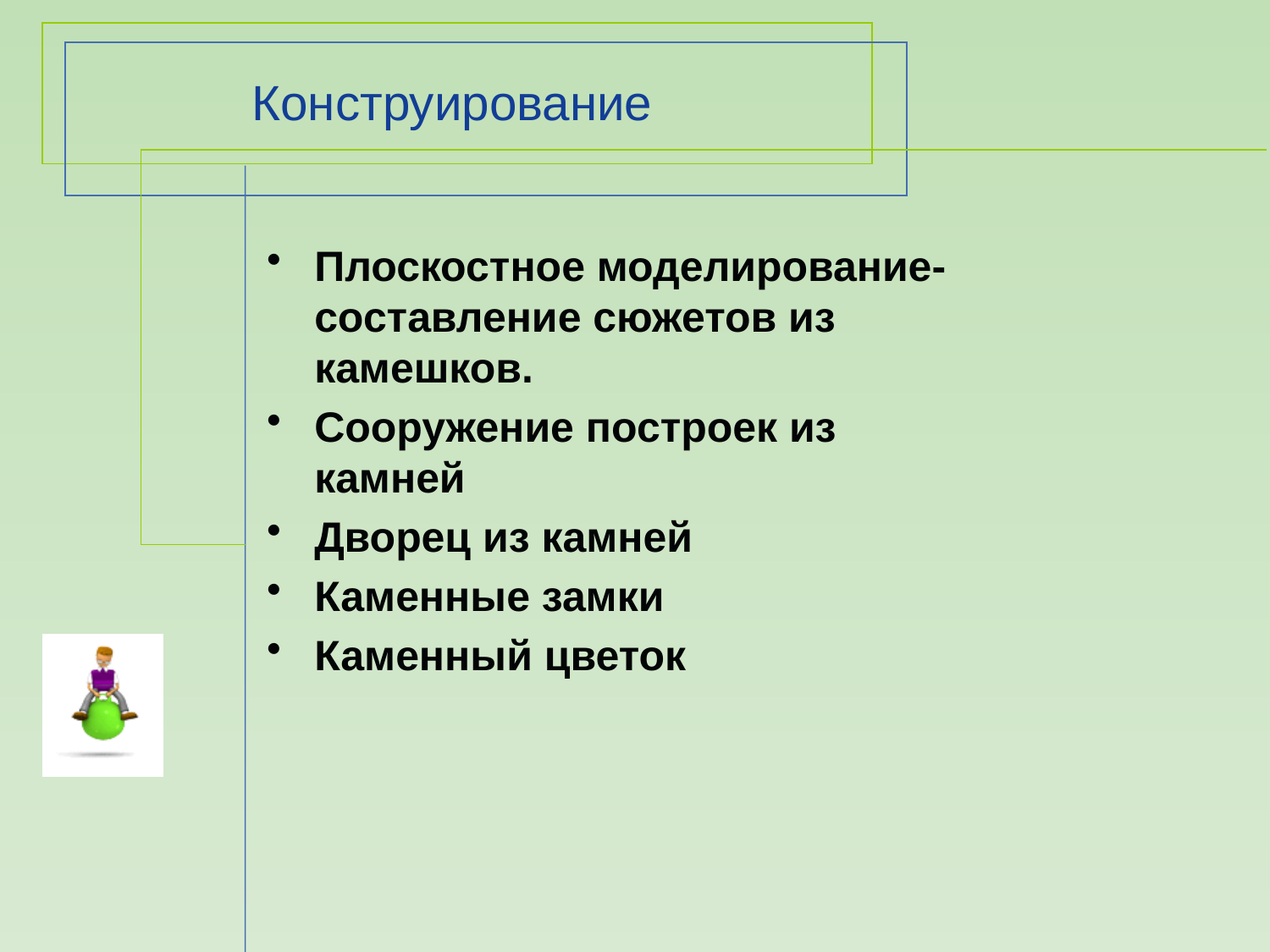

# Конструирование
Плоскостное моделирование-составление сюжетов из камешков.
Сооружение построек из камней
Дворец из камней
Каменные замки
Каменный цветок